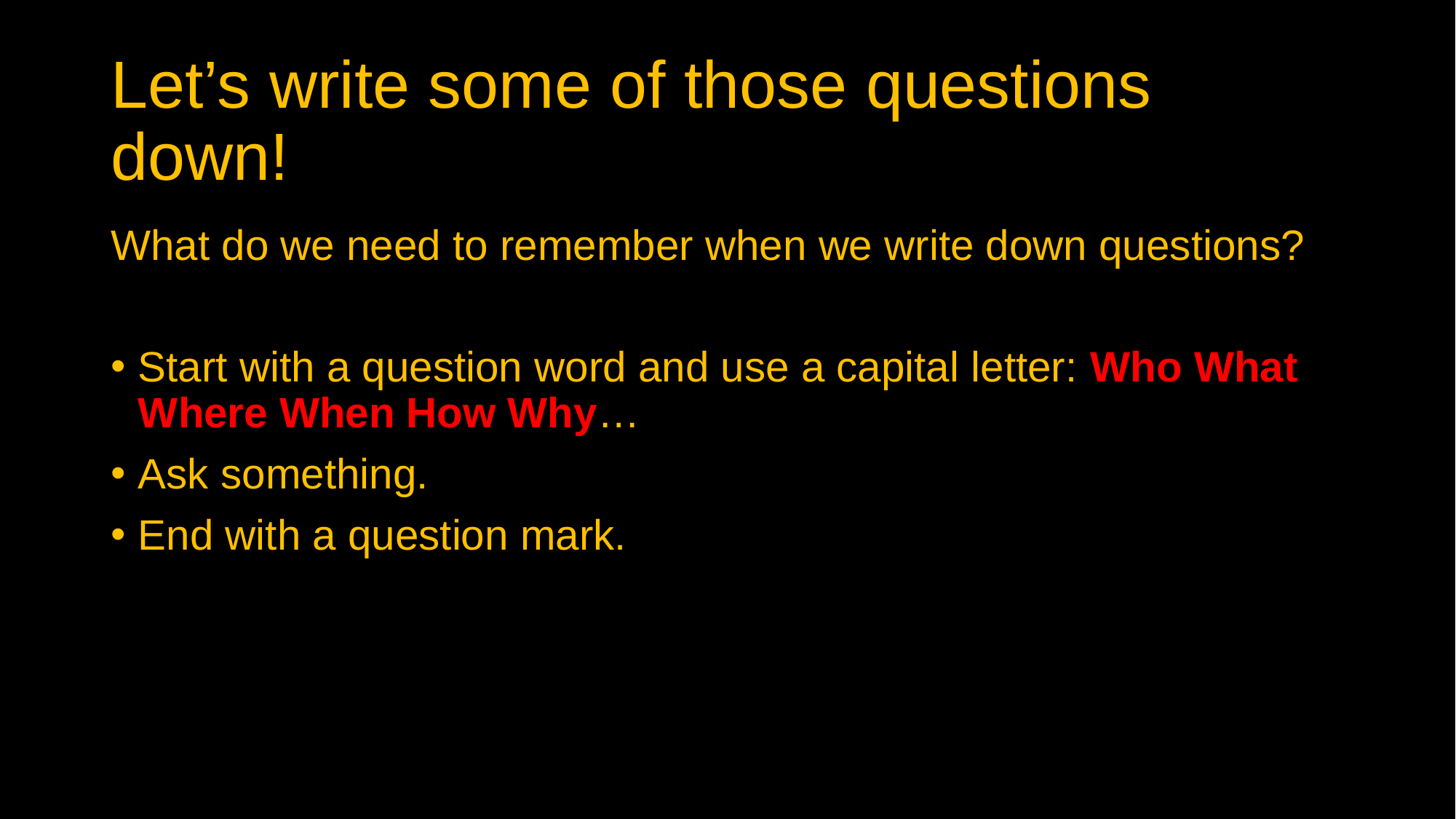

# Let’s write some of those questions down!
What do we need to remember when we write down questions?

Start with a question word and use a capital letter: Who What Where When How Why…
Ask something.
End with a question mark.